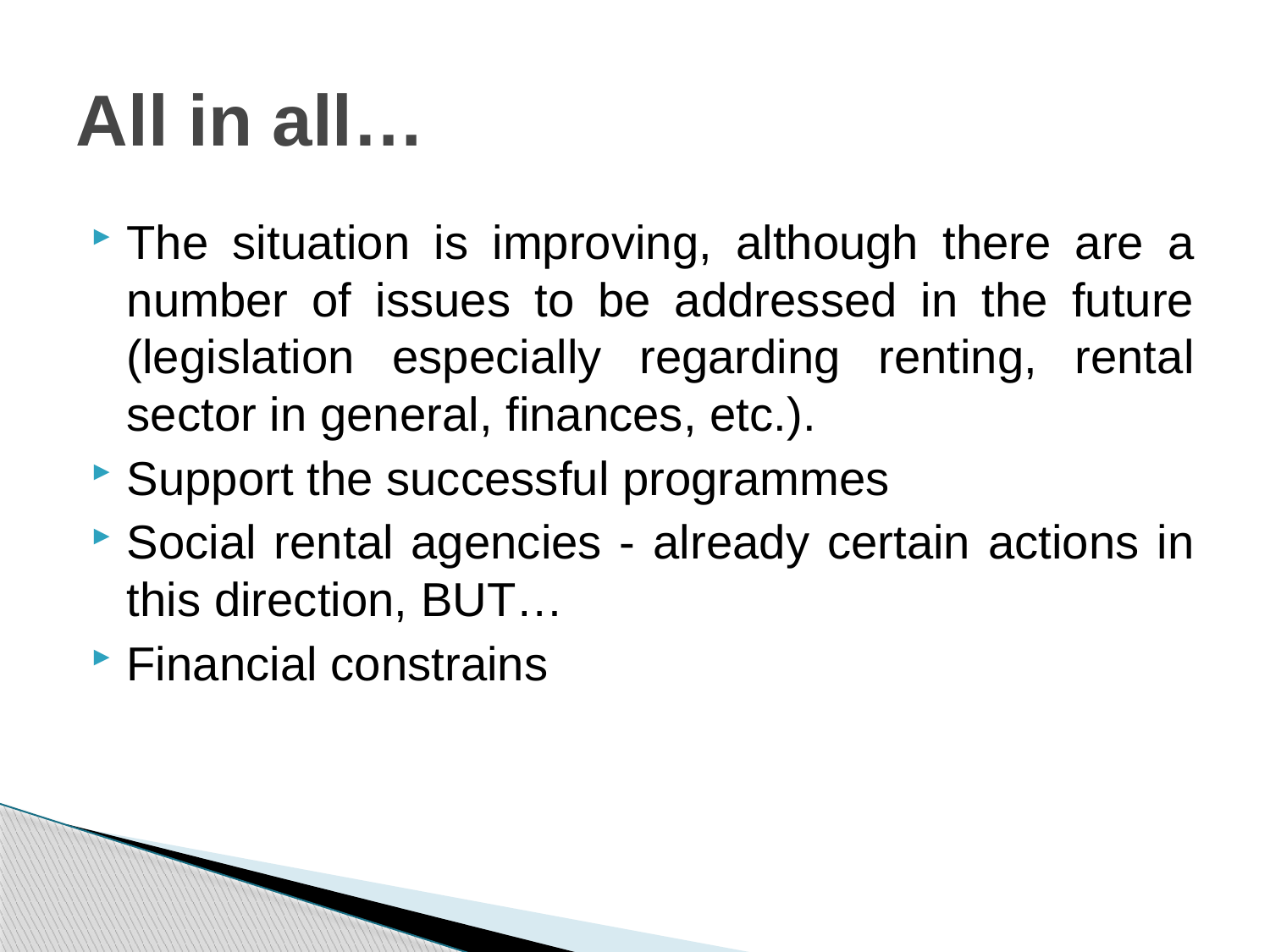

# All in all…
The situation is improving, although there are a number of issues to be addressed in the future (legislation especially regarding renting, rental sector in general, finances, etc.).
Support the successful programmes
Social rental agencies - already certain actions in this direction, BUT…
Financial constrains